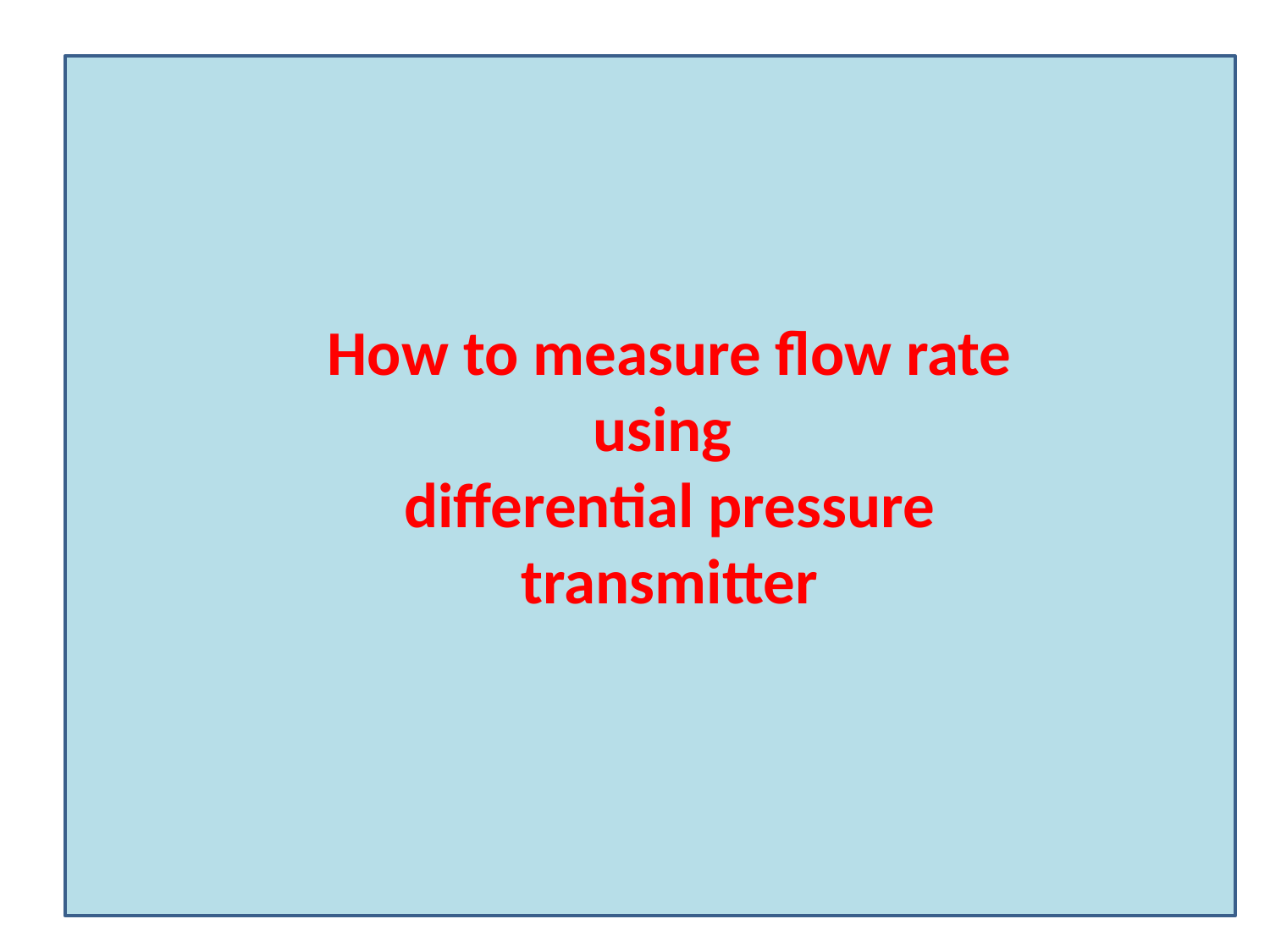

How to measure flow rate using
differential pressure transmitter